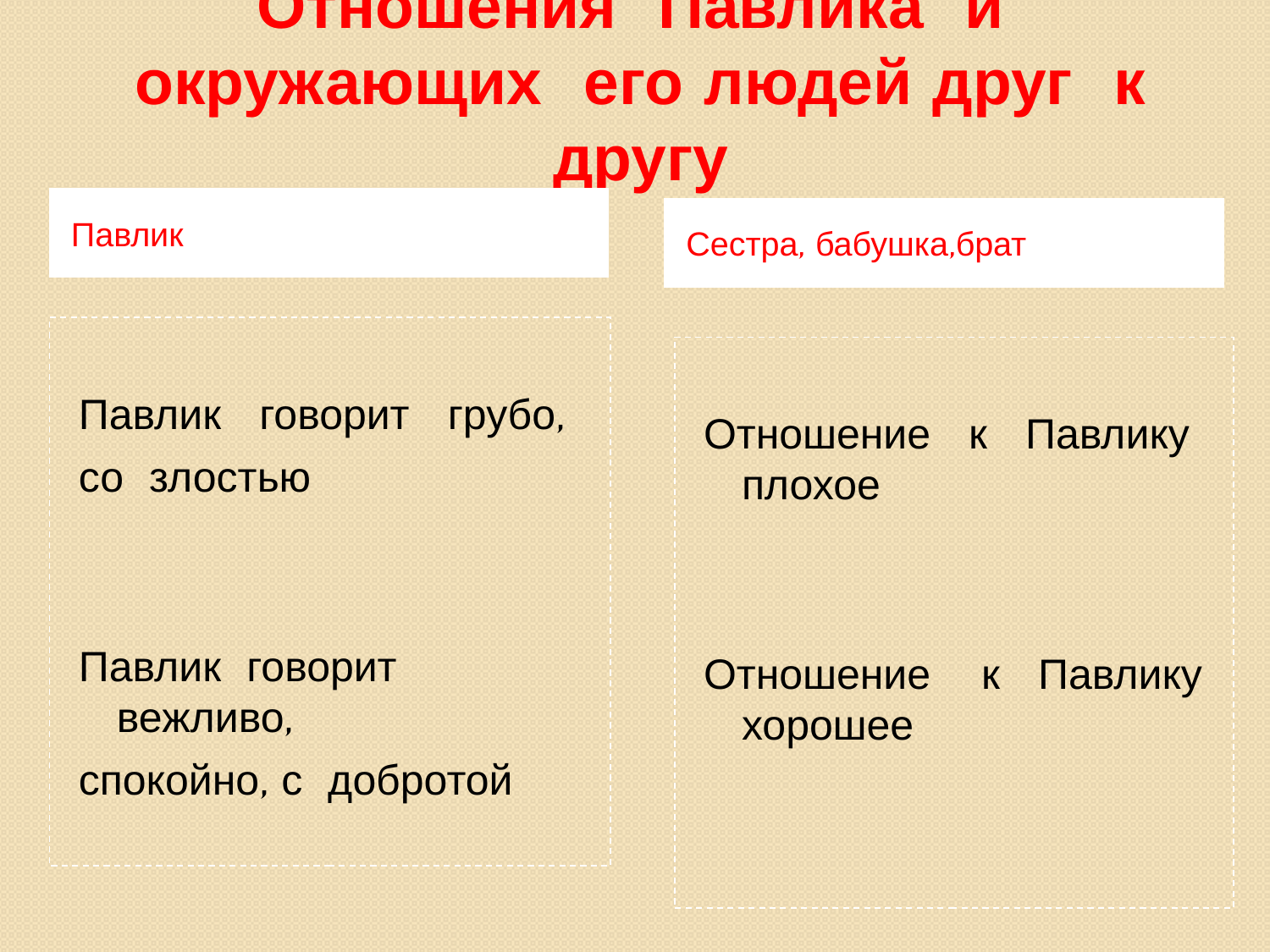

# Отношения  Павлика  и окружающих  его людей друг  к другу
Павлик
Сестра, бабушка,брат

Павлик   говорит   грубо,
со  злостью

Павлик  говорит  вежливо,
спокойно, с  добротой

Отношение   к   Павлику  плохое

Отношение    к   Павлику хорошее